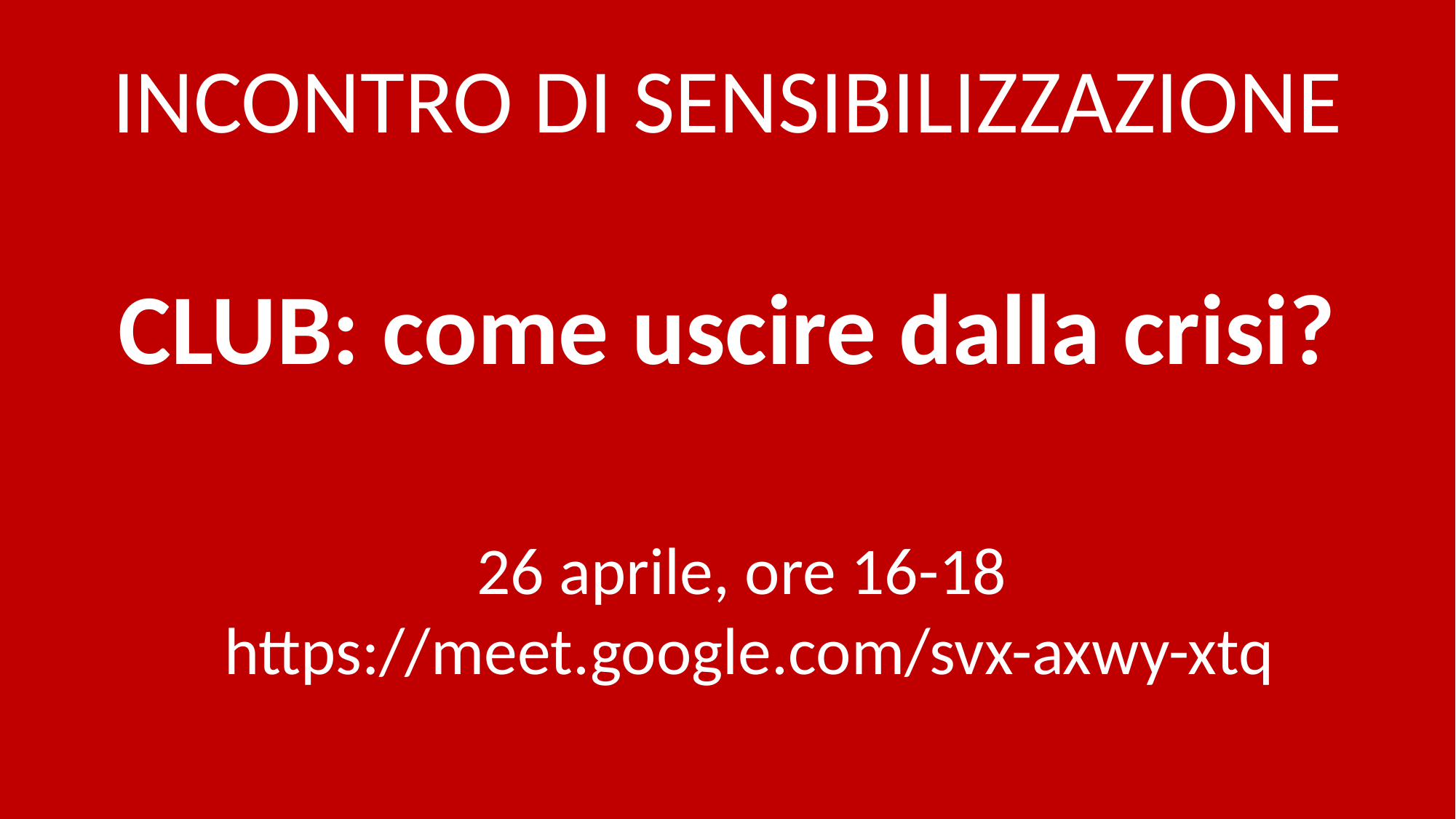

INCONTRO DI SENSIBILIZZAZIONE
CLUB: come uscire dalla crisi?
26 aprile, ore 16-18  https://meet.google.com/svx-axwy-xtq